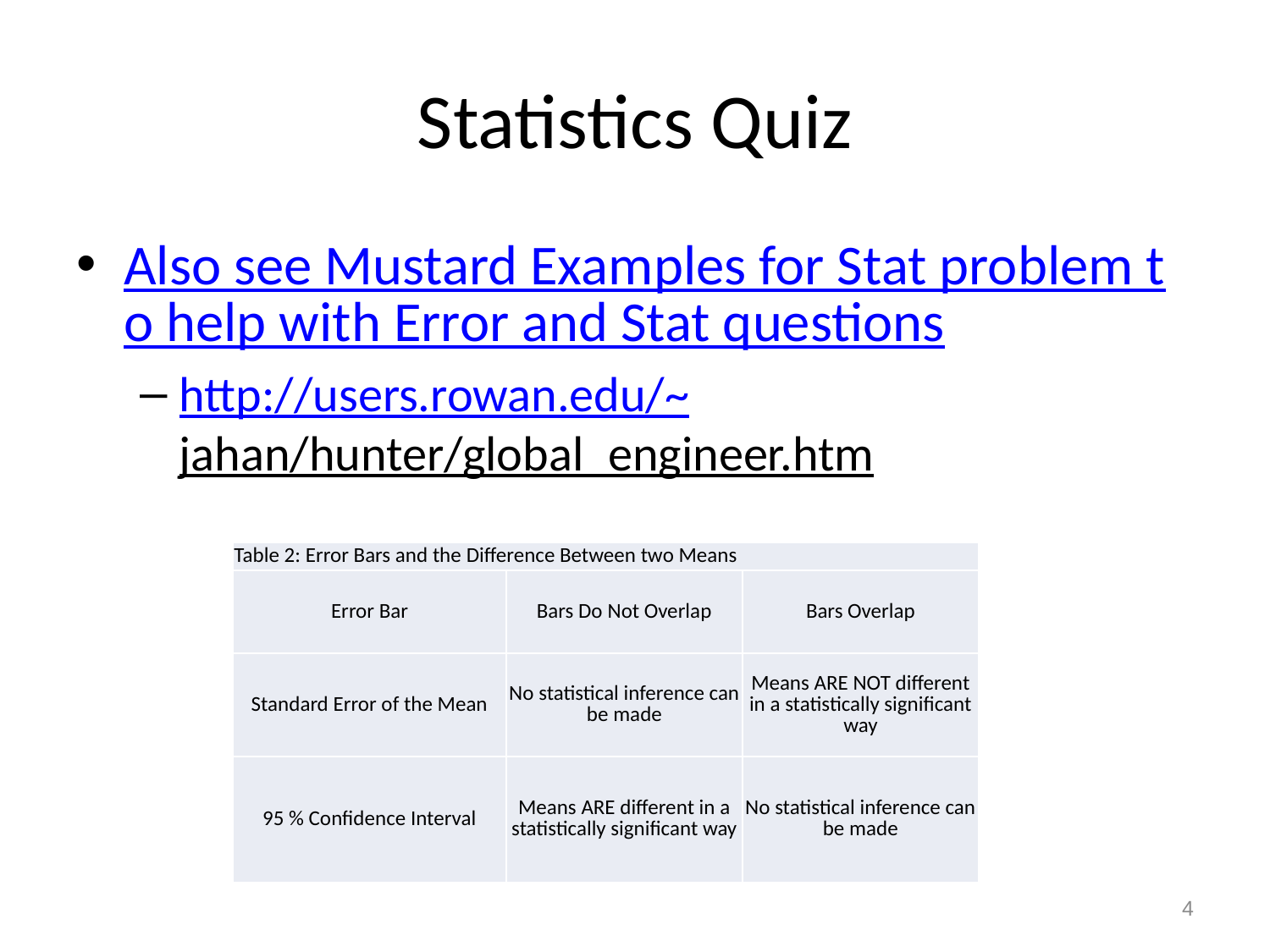

# Statistics Quiz
Also see Mustard Examples for Stat problem to help with Error and Stat questions
http://users.rowan.edu/~jahan/hunter/global_engineer.htm
| Table 2: Error Bars and the Difference Between two Means |  |  |
| --- | --- | --- |
| Error Bar | Bars Do Not Overlap | Bars Overlap |
| Standard Error of the Mean | No statistical inference can be made | Means ARE NOT different in a statistically significant way |
| 95 % Confidence Interval | Means ARE different in a statistically significant way | No statistical inference can be made |
4